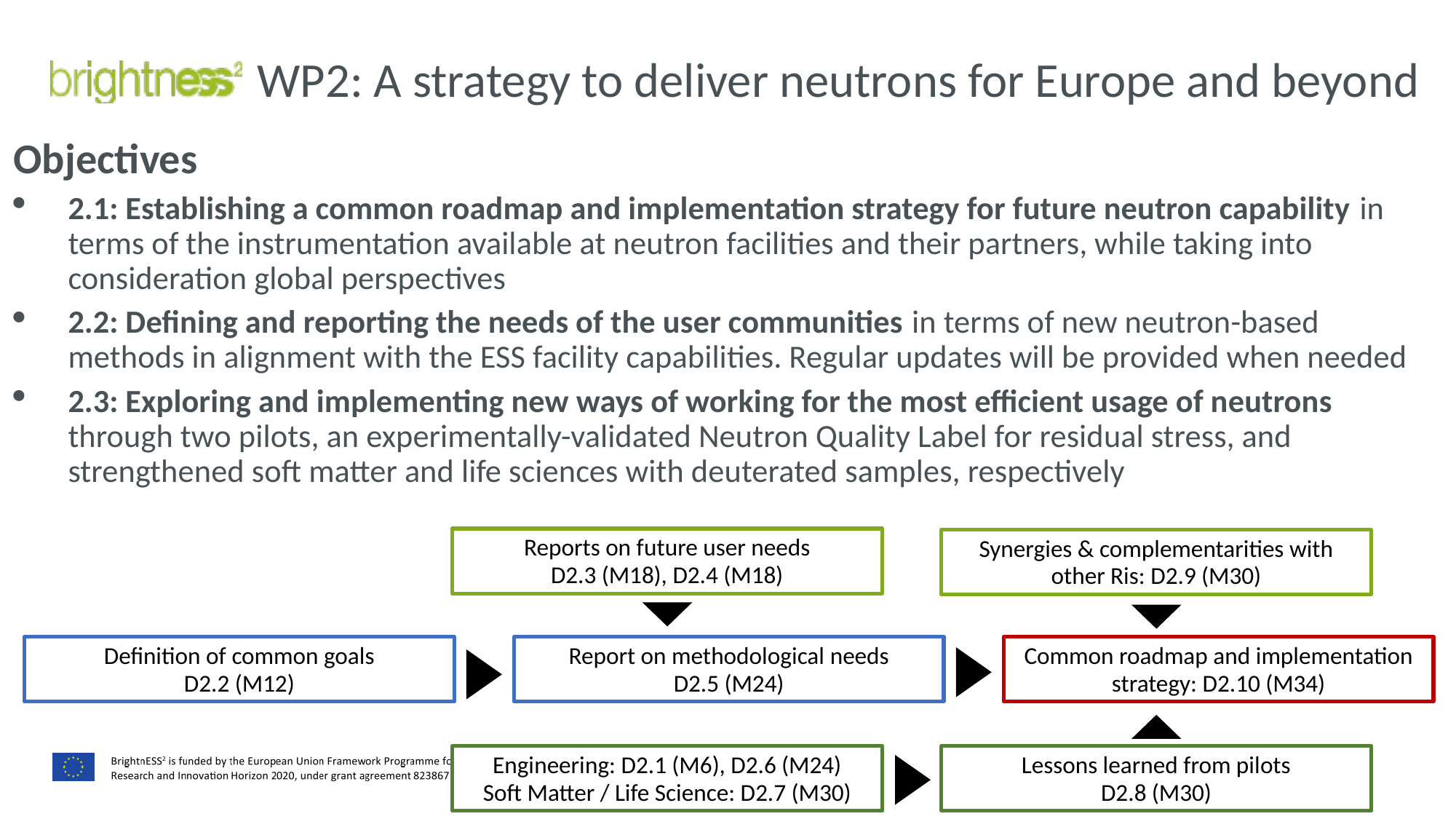

WP2: A strategy to deliver neutrons for Europe and beyond
Objectives
2.1: Establishing a common roadmap and implementation strategy for future neutron capability in terms of the instrumentation available at neutron facilities and their partners, while taking into consideration global perspectives
2.2: Defining and reporting the needs of the user communities in terms of new neutron-based methods in alignment with the ESS facility capabilities. Regular updates will be provided when needed
2.3: Exploring and implementing new ways of working for the most efficient usage of neutrons through two pilots, an experimentally-validated Neutron Quality Label for residual stress, and strengthened soft matter and life sciences with deuterated samples, respectively

Reports on future user needs
D2.3 (M18), D2.4 (M18)
Synergies & complementarities with other Ris: D2.9 (M30)

Definition of common goals
D2.2 (M12)
Report on methodological needs
D2.5 (M24)
Common roadmap and implementation strategy: D2.10 (M34)

Lessons learned from pilots
D2.8 (M30)
Engineering: D2.1 (M6), D2.6 (M24)
Soft Matter / Life Science: D2.7 (M30)